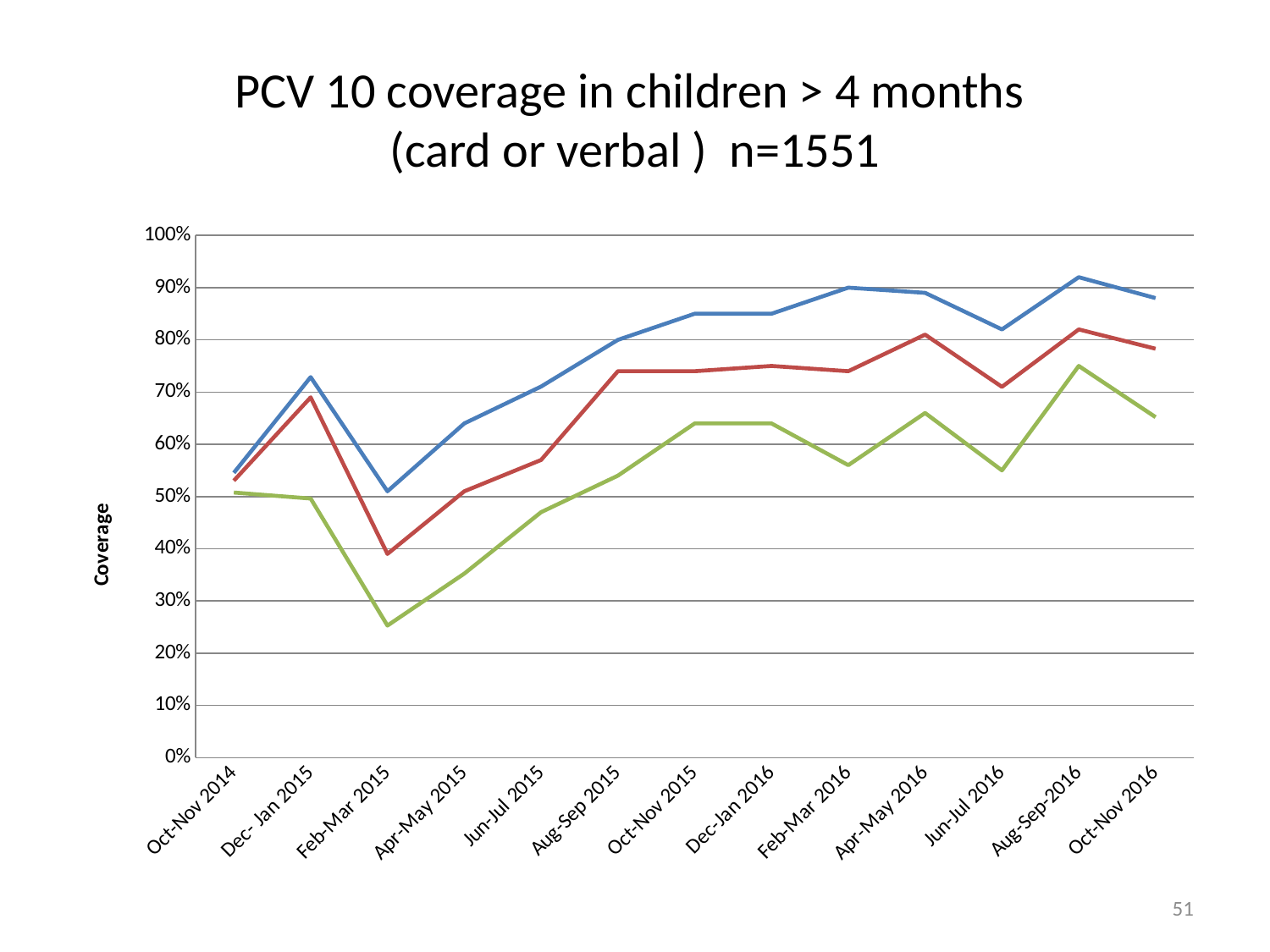

# PCV 10 coverage in children > 4 months (card or verbal )  n=1551

### Chart

| Category | PCV 1st dose | PCV 2nd dose | PCV 3rd dose |
|---|---|---|---|
| Oct-Nov 2014 | 0.5454545454545454 | 0.5303030303030303 | 0.5075757575757576 |
| Dec- Jan 2015 | 0.7286821705426356 | 0.689922480620155 | 0.49612403100775193 |
| Feb-Mar 2015 | 0.51 | 0.39 | 0.25274725274725274 |
| Apr-May 2015 | 0.64 | 0.51 | 0.3522727272727273 |
| Jun-Jul 2015 | 0.7105263157894737 | 0.57 | 0.47 |
| Aug-Sep 2015 | 0.8 | 0.74 | 0.54 |
| Oct-Nov 2015 | 0.85 | 0.74 | 0.64 |
| Dec-Jan 2016 | 0.85 | 0.75 | 0.64 |
| Feb-Mar 2016 | 0.9 | 0.74 | 0.56 |
| Apr-May 2016 | 0.89 | 0.81 | 0.66 |
| Jun-Jul 2016 | 0.82 | 0.71 | 0.55 |
| Aug-Sep-2016 | 0.92 | 0.82 | 0.75 |
| Oct-Nov 2016 | 0.88 | 0.7829999999999999 | 0.652 |
51